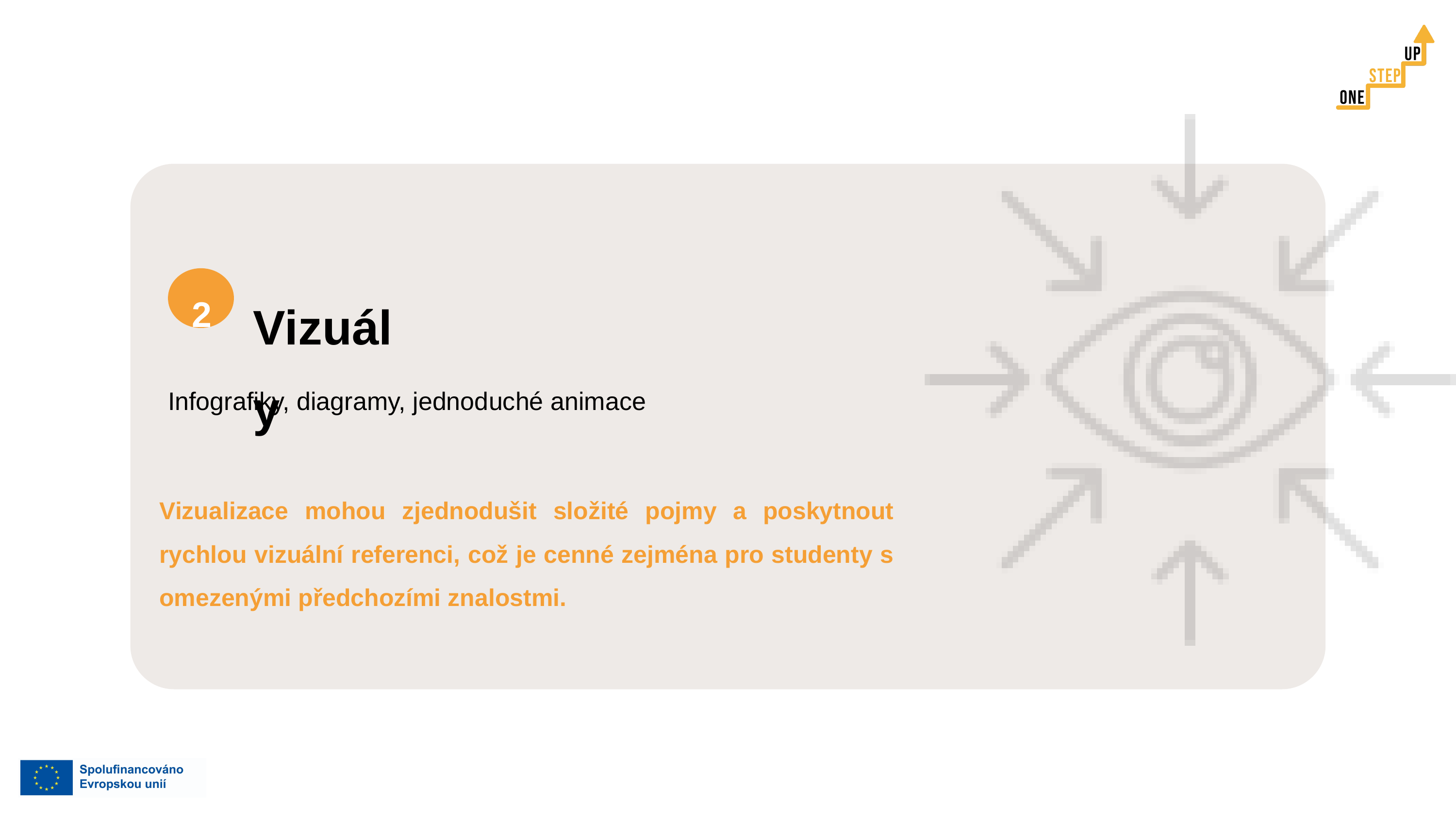

2

Vizuály
Infografiky, diagramy, jednoduché animace
Vizualizace mohou zjednodušit složité pojmy a poskytnout rychlou vizuální referenci, což je cenné zejména pro studenty s omezenými předchozími znalostmi.